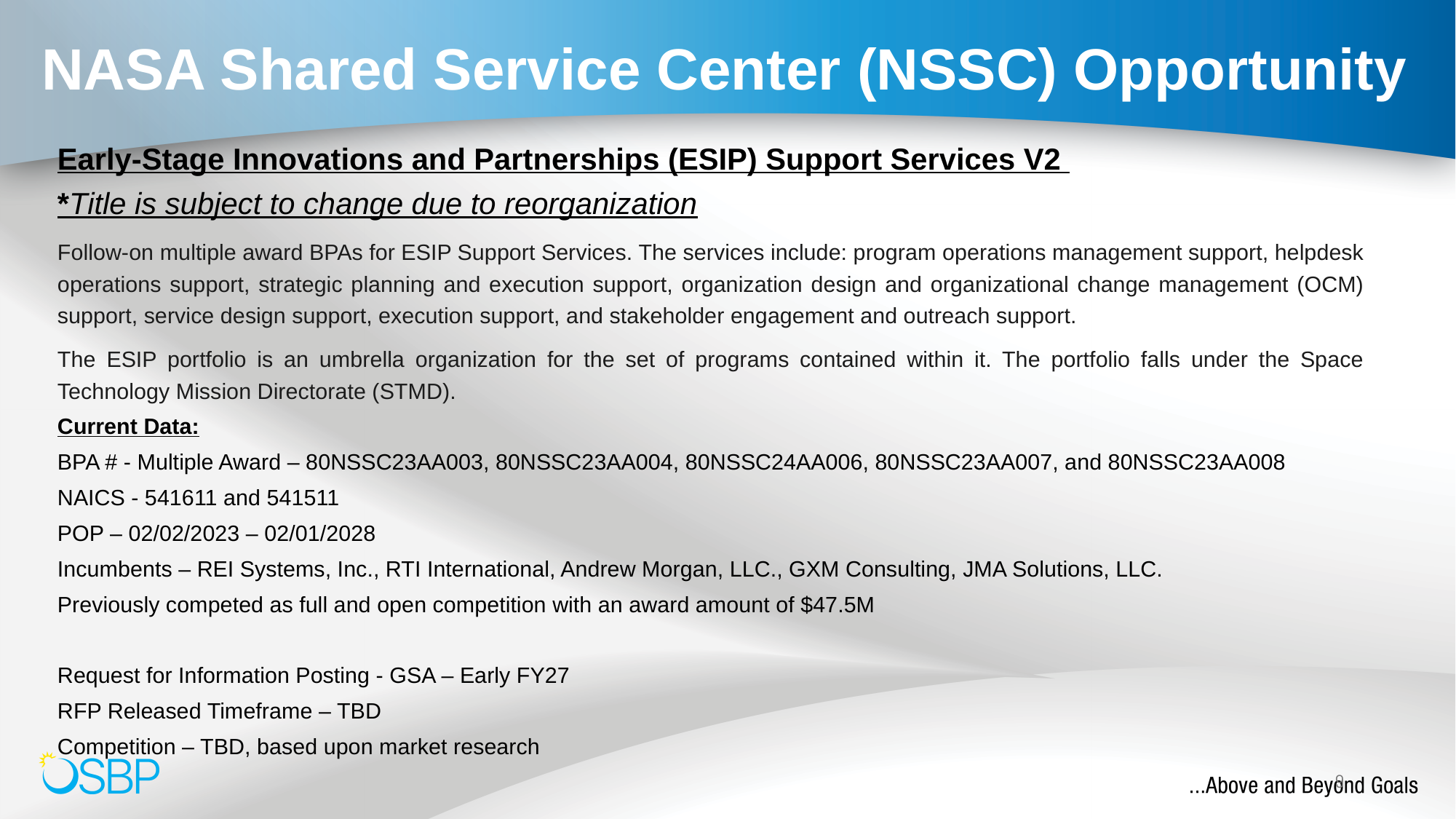

# NASA Shared Service Center (NSSC) Opportunity
Early-Stage Innovations and Partnerships (ESIP) Support Services V2
*Title is subject to change due to reorganization
Follow-on multiple award BPAs for ESIP Support Services. The services include: program operations management support, helpdesk operations support, strategic planning and execution support, organization design and organizational change management (OCM) support, service design support, execution support, and stakeholder engagement and outreach support.
The ESIP portfolio is an umbrella organization for the set of programs contained within it. The portfolio falls under the Space Technology Mission Directorate (STMD).
Current Data:
BPA # - Multiple Award – 80NSSC23AA003, 80NSSC23AA004, 80NSSC24AA006, 80NSSC23AA007, and 80NSSC23AA008
NAICS - 541611 and 541511
POP – 02/02/2023 – 02/01/2028
Incumbents – REI Systems, Inc., RTI International, Andrew Morgan, LLC., GXM Consulting, JMA Solutions, LLC.
Previously competed as full and open competition with an award amount of $47.5M

Request for Information Posting - GSA – Early FY27
RFP Released Timeframe – TBD
Competition – TBD, based upon market research

9